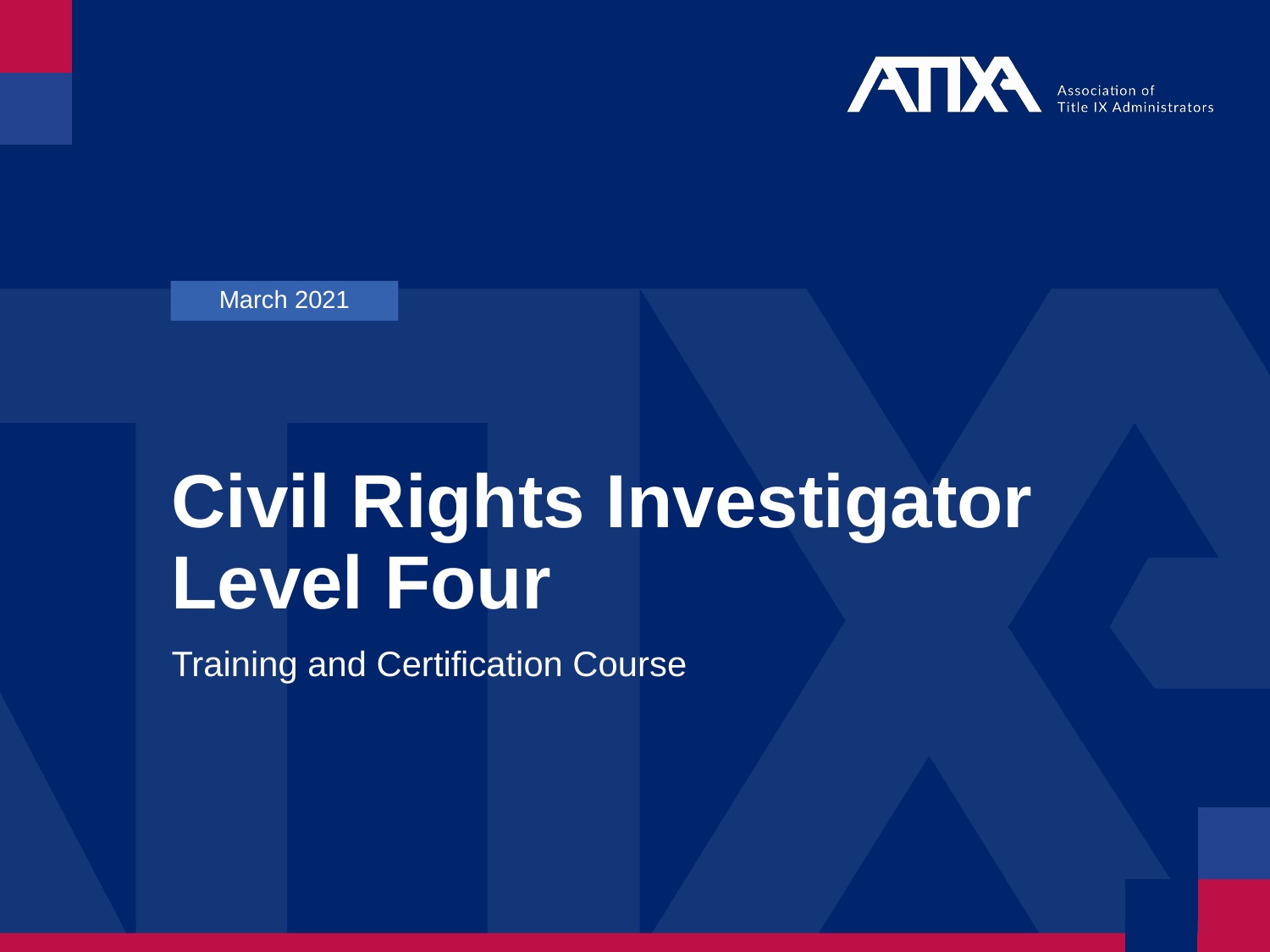

March 2021
# Civil Rights Investigator Level Four
Training and Certification Course